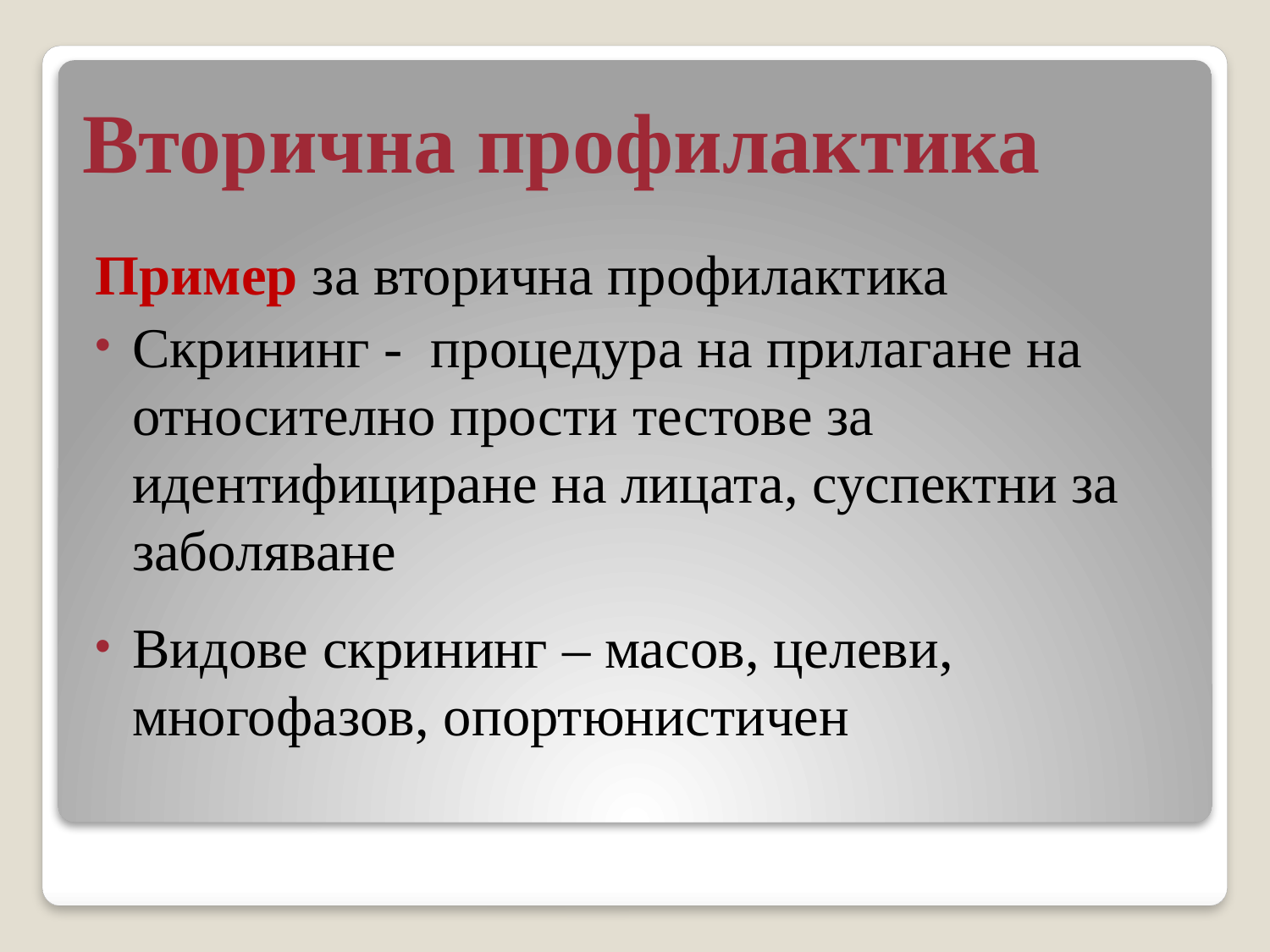

# Вторична профилактика
Пример за вторична профилактика
Скрининг -  процедура на прилагане на относително прости тестове за идентифициране на лицата, суспектни за заболяване

Видове скрининг – масов, целеви, многофазов, опортюнистичен